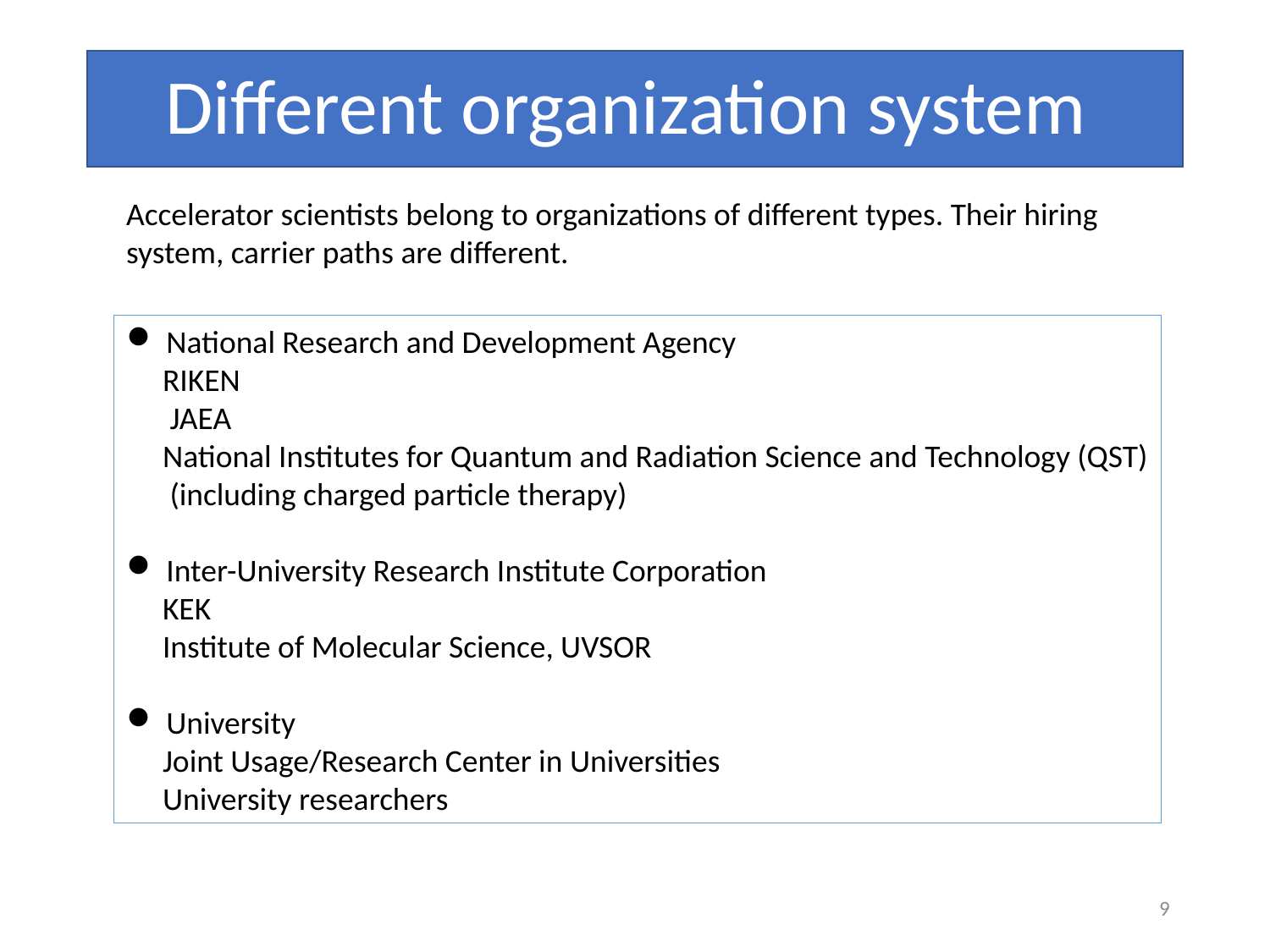

# Different organization system
Accelerator scientists belong to organizations of different types. Their hiring
system, carrier paths are different.
National Research and Development Agency
     RIKEN
      JAEA
     National Institutes for Quantum and Radiation Science and Technology (QST)
      (including charged particle therapy)

Inter-University Research Institute Corporation
     KEK
     Institute of Molecular Science, UVSOR

University
     Joint Usage/Research Center in Universities
     University researchers
9